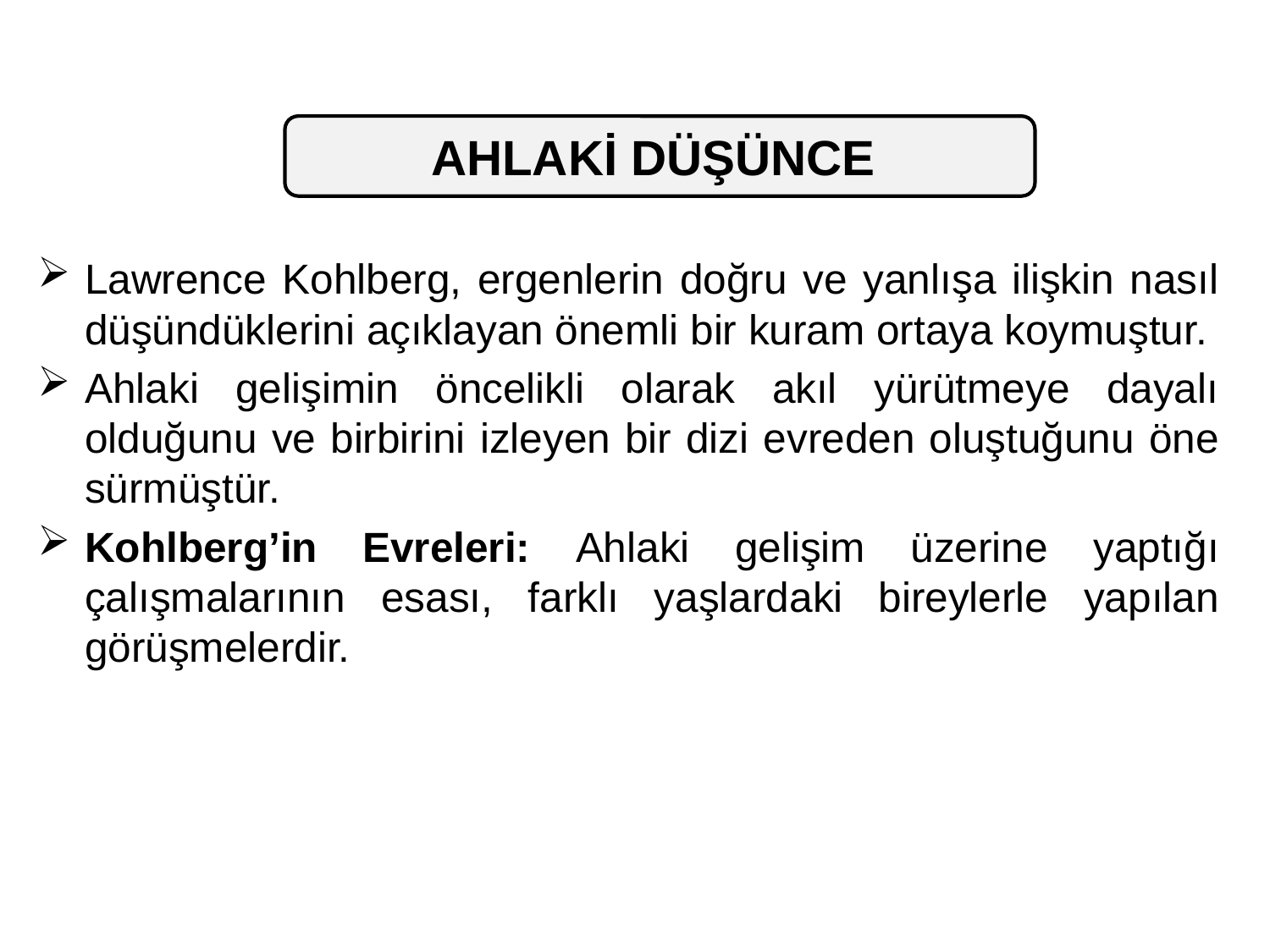

AHLAKİ DÜŞÜNCE
Lawrence Kohlberg, ergenlerin doğru ve yanlışa ilişkin nasıl düşündüklerini açıklayan önemli bir kuram ortaya koymuştur.
Ahlaki gelişimin öncelikli olarak akıl yürütmeye dayalı olduğunu ve birbirini izleyen bir dizi evreden oluştuğunu öne sürmüştür.
Kohlberg’in Evreleri: Ahlaki gelişim üzerine yaptığı çalışmalarının esası, farklı yaşlardaki bireylerle yapılan görüşmelerdir.